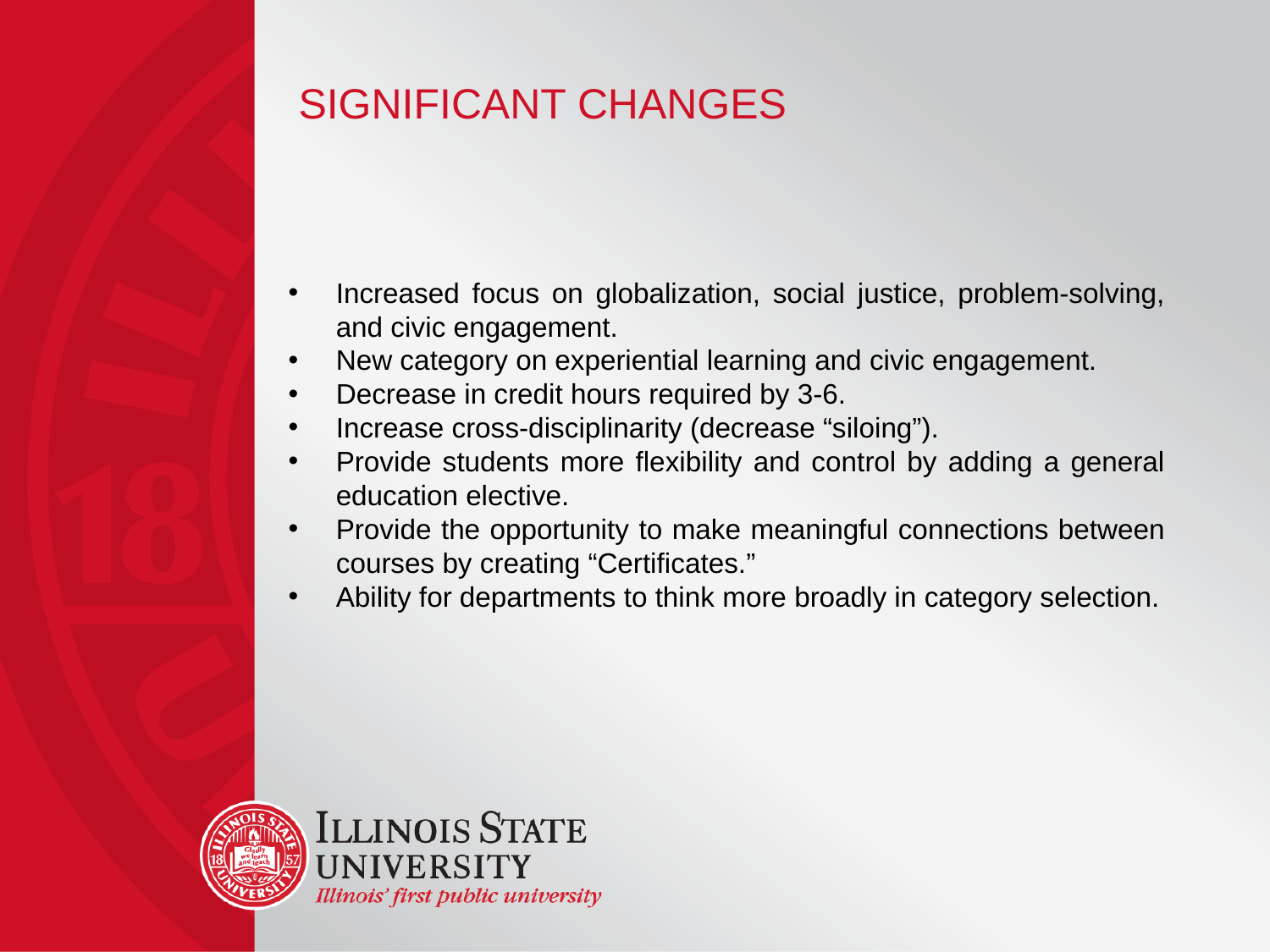

# Significant Changes
Increased focus on globalization, social justice, problem-solving, and civic engagement.
New category on experiential learning and civic engagement.
Decrease in credit hours required by 3-6.
Increase cross-disciplinarity (decrease “siloing”).
Provide students more flexibility and control by adding a general education elective.
Provide the opportunity to make meaningful connections between courses by creating “Certificates.”
Ability for departments to think more broadly in category selection.